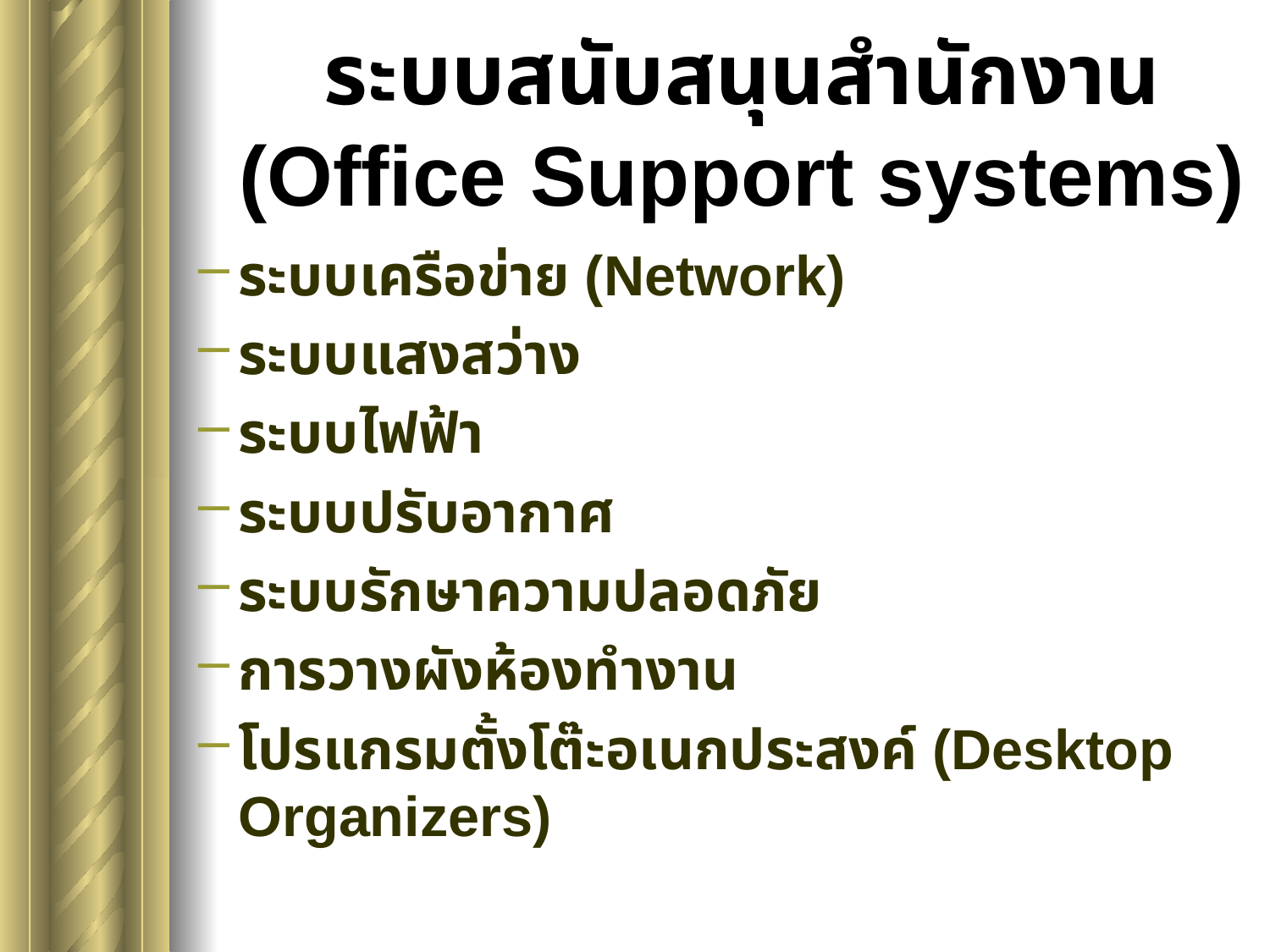

# ระบบสนับสนุนสำนักงาน (Office Support systems)
ระบบเครือข่าย (Network)
ระบบแสงสว่าง
ระบบไฟฟ้า
ระบบปรับอากาศ
ระบบรักษาความปลอดภัย
การวางผังห้องทำงาน
โปรแกรมตั้งโต๊ะอเนกประสงค์ (Desktop Organizers)